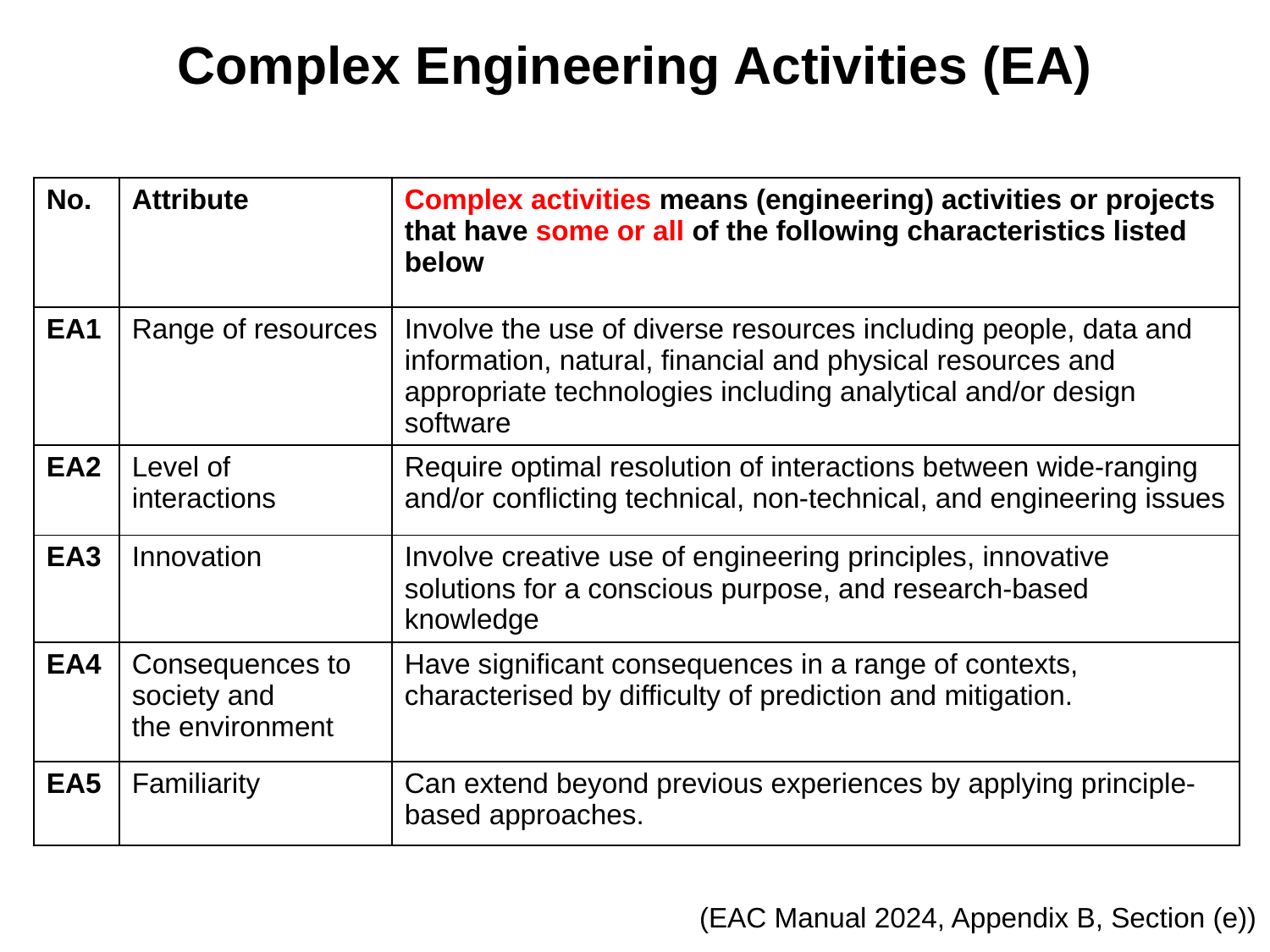

Complex Engineering Activities (EA)
| No. | Attribute | Complex activities means (engineering) activities or projects that have some or all of the following characteristics listed below |
| --- | --- | --- |
| EA1 | Range of resources | Involve the use of diverse resources including people, data and information, natural, financial and physical resources and appropriate technologies including analytical and/or design software |
| EA2 | Level of interactions | Require optimal resolution of interactions between wide-ranging and/or conflicting technical, non-technical, and engineering issues |
| EA3 | Innovation | Involve creative use of engineering principles, innovative solutions for a conscious purpose, and research-based knowledge |
| EA4 | Consequences to society and the environment | Have significant consequences in a range of contexts, characterised by difficulty of prediction and mitigation. |
| EA5 | Familiarity | Can extend beyond previous experiences by applying principle- based approaches. |
(EAC Manual 2024, Appendix B, Section (e))